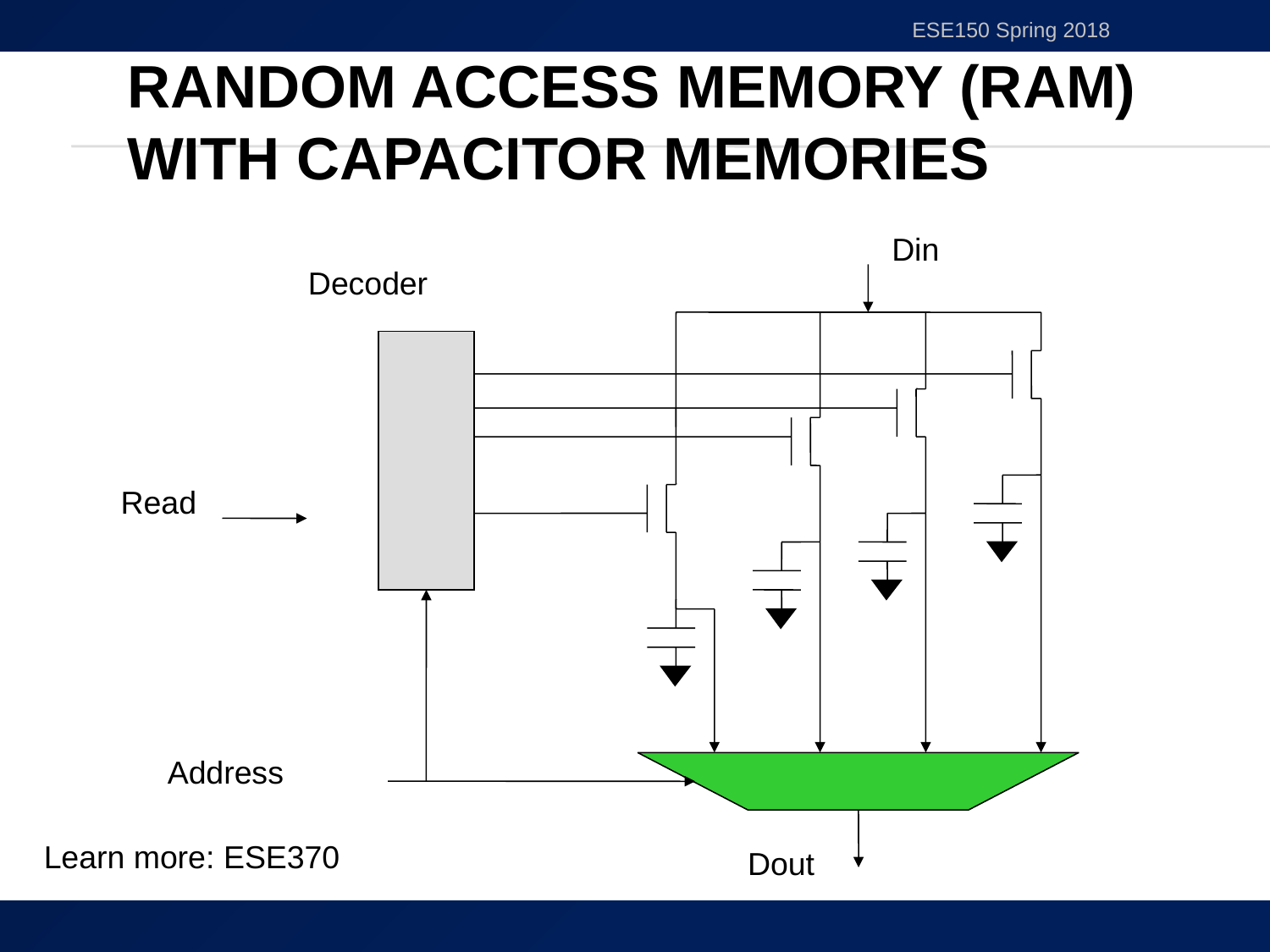

ESE150 Spring 2018
# Random Access Memory (RAM) with Capacitor Memories
Din
Decoder

Read

Address
Learn more: ESE370
Dout
18